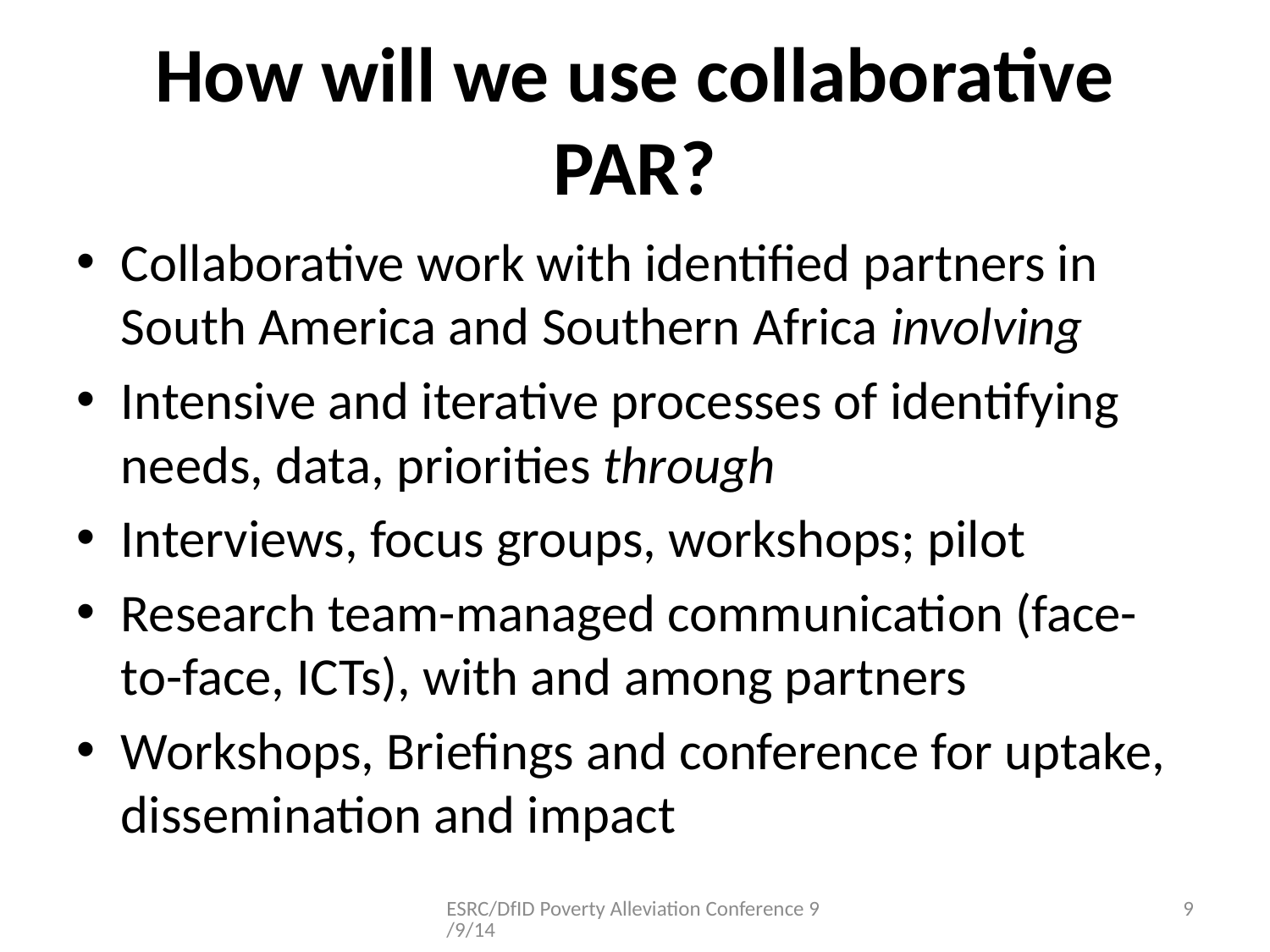

# How will we use collaborative PAR?
Collaborative work with identified partners in South America and Southern Africa involving
Intensive and iterative processes of identifying needs, data, priorities through
Interviews, focus groups, workshops; pilot
Research team-managed communication (face-to-face, ICTs), with and among partners
Workshops, Briefings and conference for uptake, dissemination and impact

ESRC/DfID Poverty Alleviation Conference 9/9/14
9